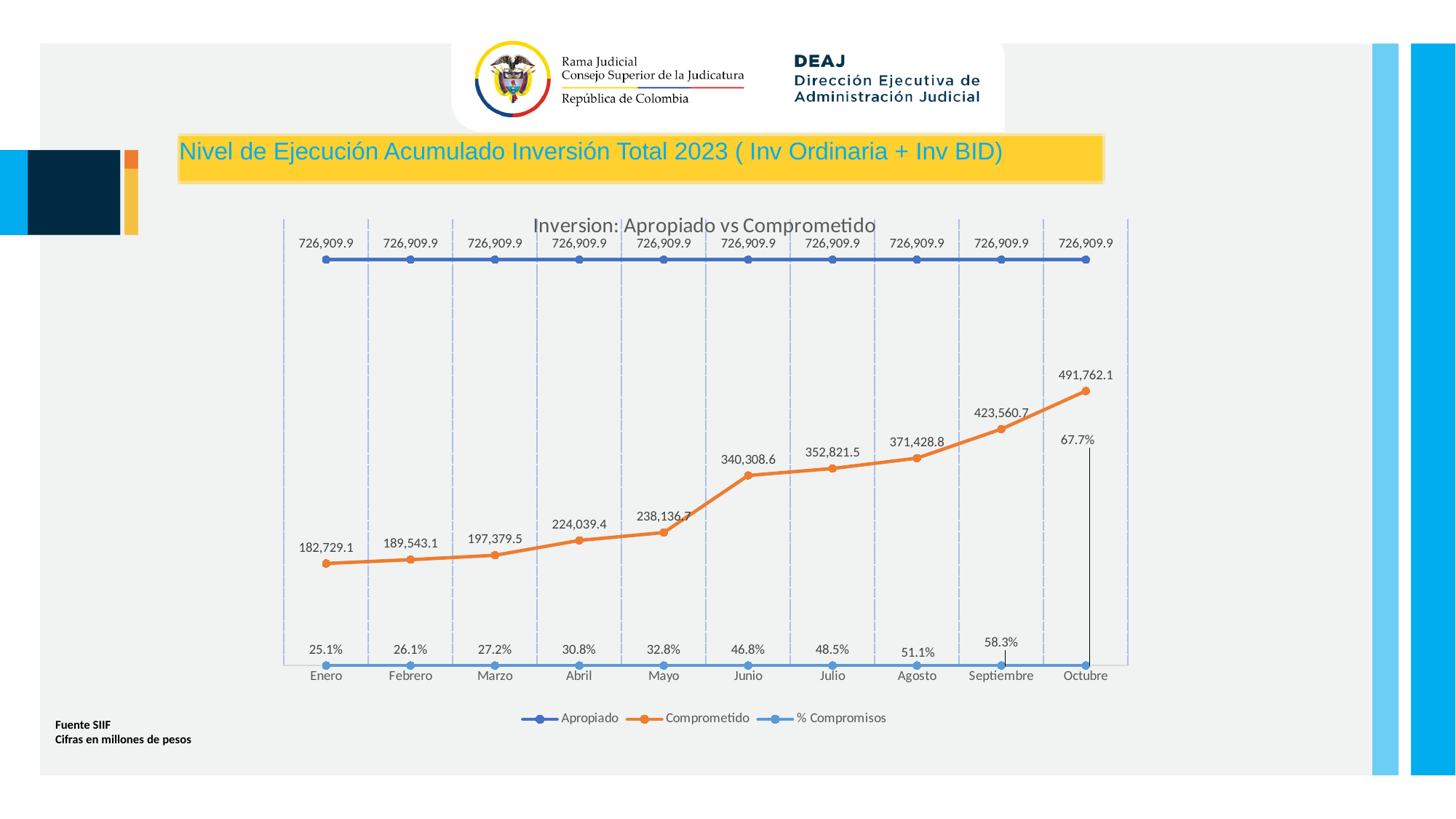

Nivel de Ejecución Acumulado Inversión Total 2023 ( Inv Ordinaria + Inv BID)

[unsupported chart]

Fuente SIIF
Cifras en millones de pesos